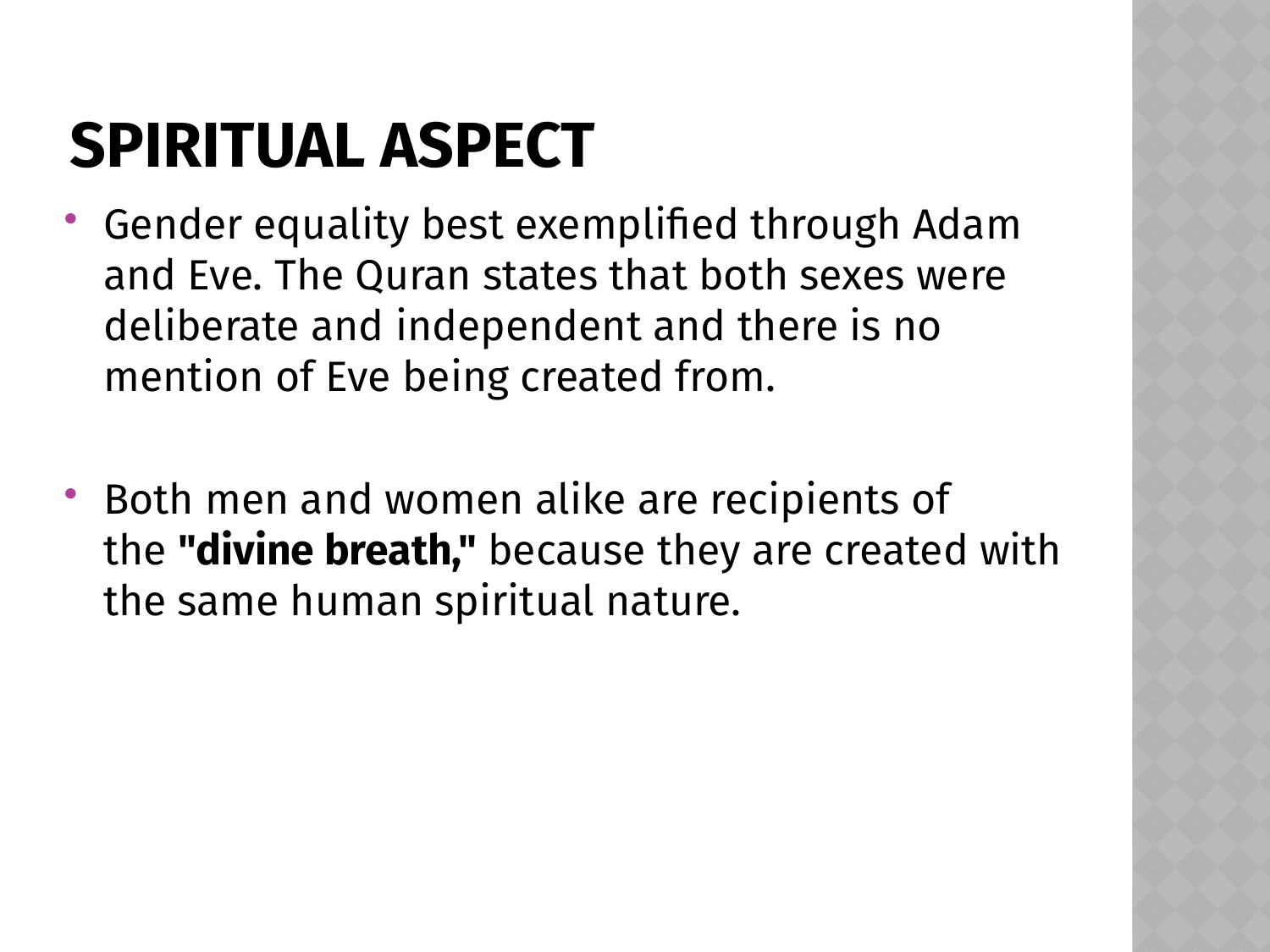

# SPIRITUAL ASPECT
Gender equality best exemplified through Adam and Eve. The Quran states that both sexes were deliberate and independent and there is no mention of Eve being created from.

Both men and women alike are recipients of the "divine breath," because they are created with the same human spiritual nature.